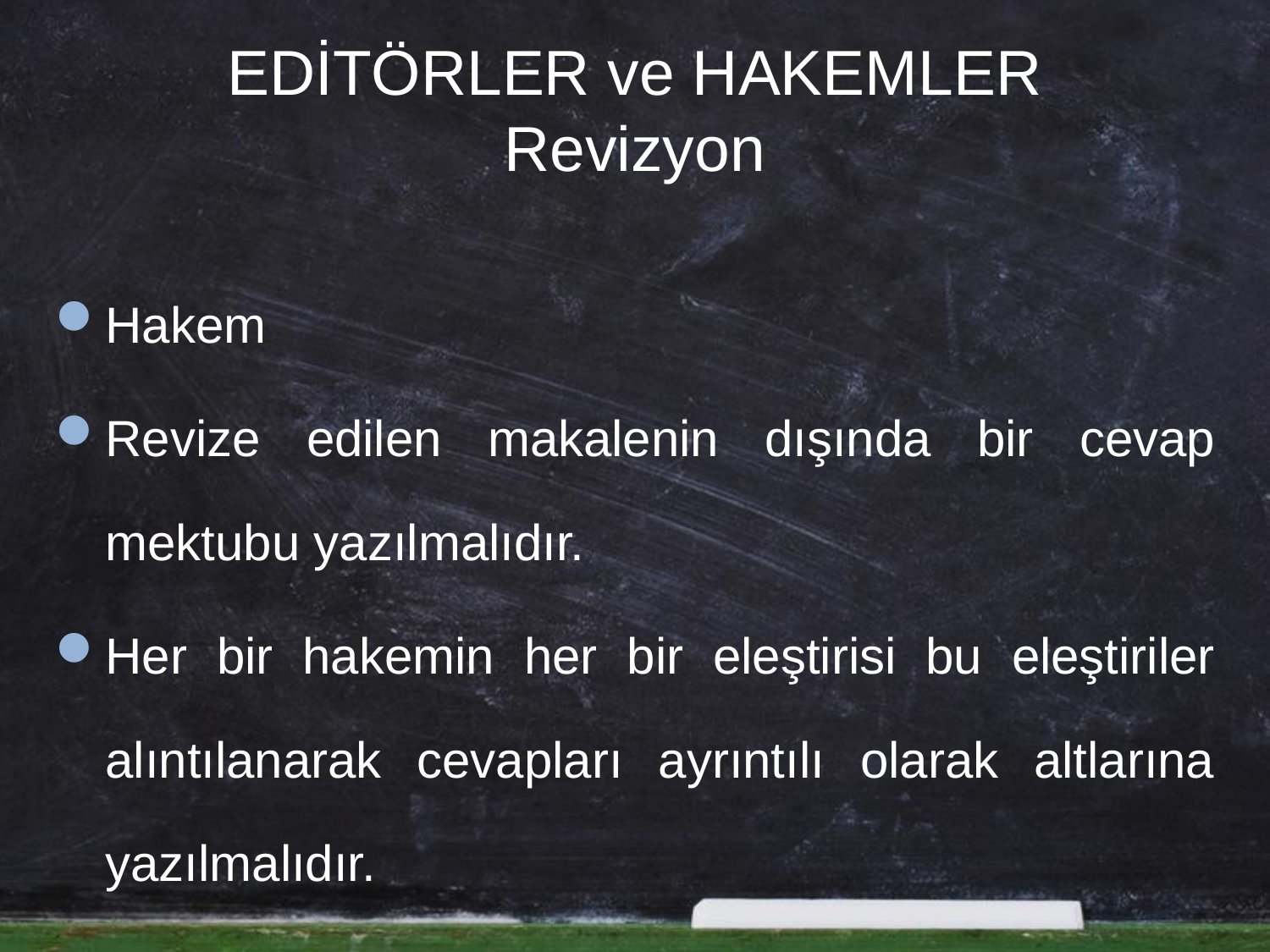

# EDİTÖRLER ve HAKEMLER Revizyon
Hakem
Revize edilen makalenin dışında bir cevap mektubu yazılmalıdır.
Her bir hakemin her bir eleştirisi bu eleştiriler alıntılanarak cevapları ayrıntılı olarak altlarına yazılmalıdır.